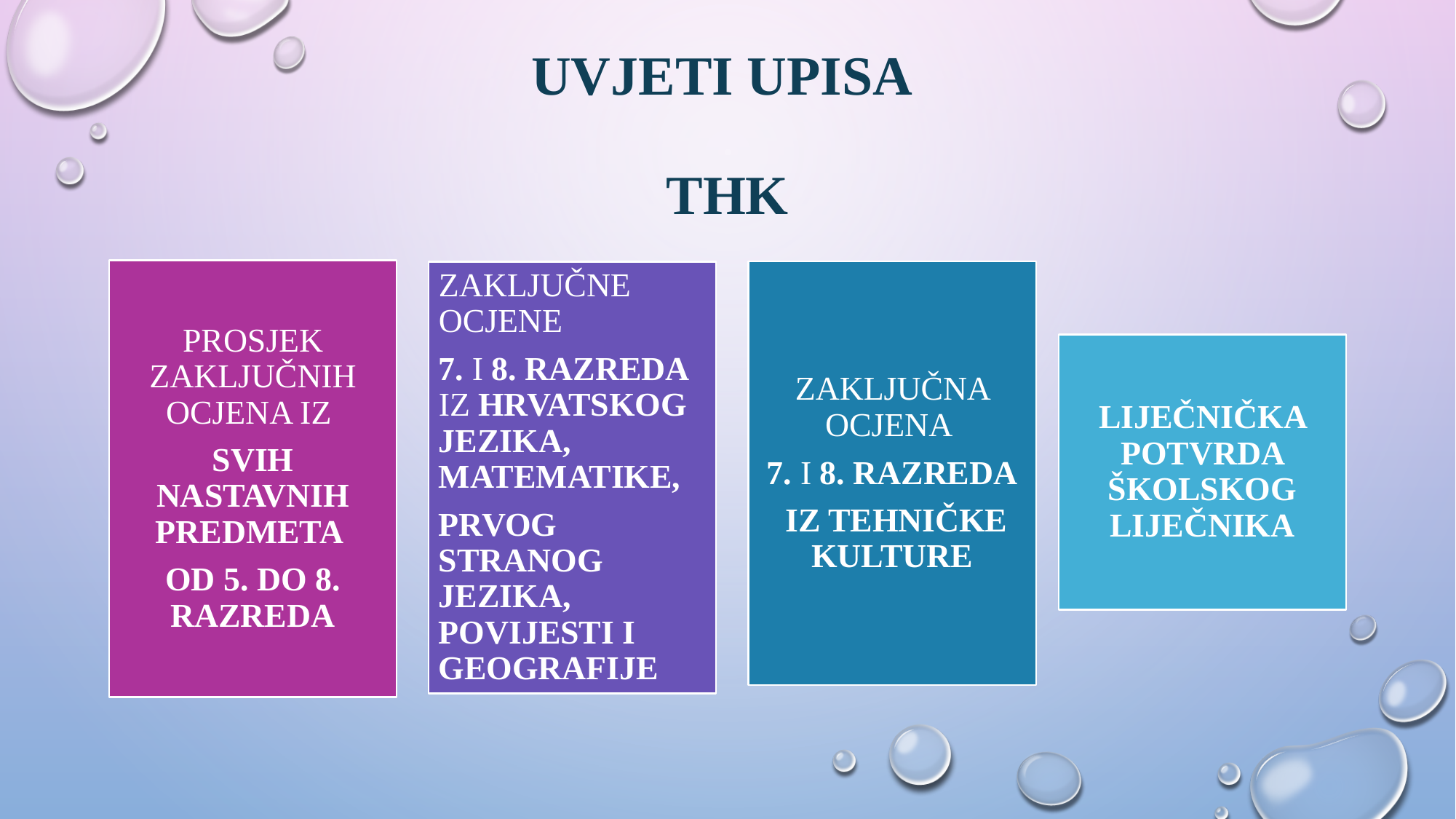

# UVJETI UPISA thk
PROSJEK ZAKLJUČNIH OCJENA IZ
SVIH NASTAVNIH PREDMETA
OD 5. DO 8. RAZREDA
ZAKLJUČNE OCJENE
7. I 8. RAZREDA IZ HRVATSKOG JEZIKA, MATEMATIKE,
PRVOG STRANOG JEZIKA, POVIJESTI I GEOGRAFIJE
ZAKLJUČNA OCJENA
7. I 8. RAZREDA
 IZ TEHNIČKE KULTURE
LIJEČNIČKA POTVRDA ŠKOLSKOG LIJEČNIKA